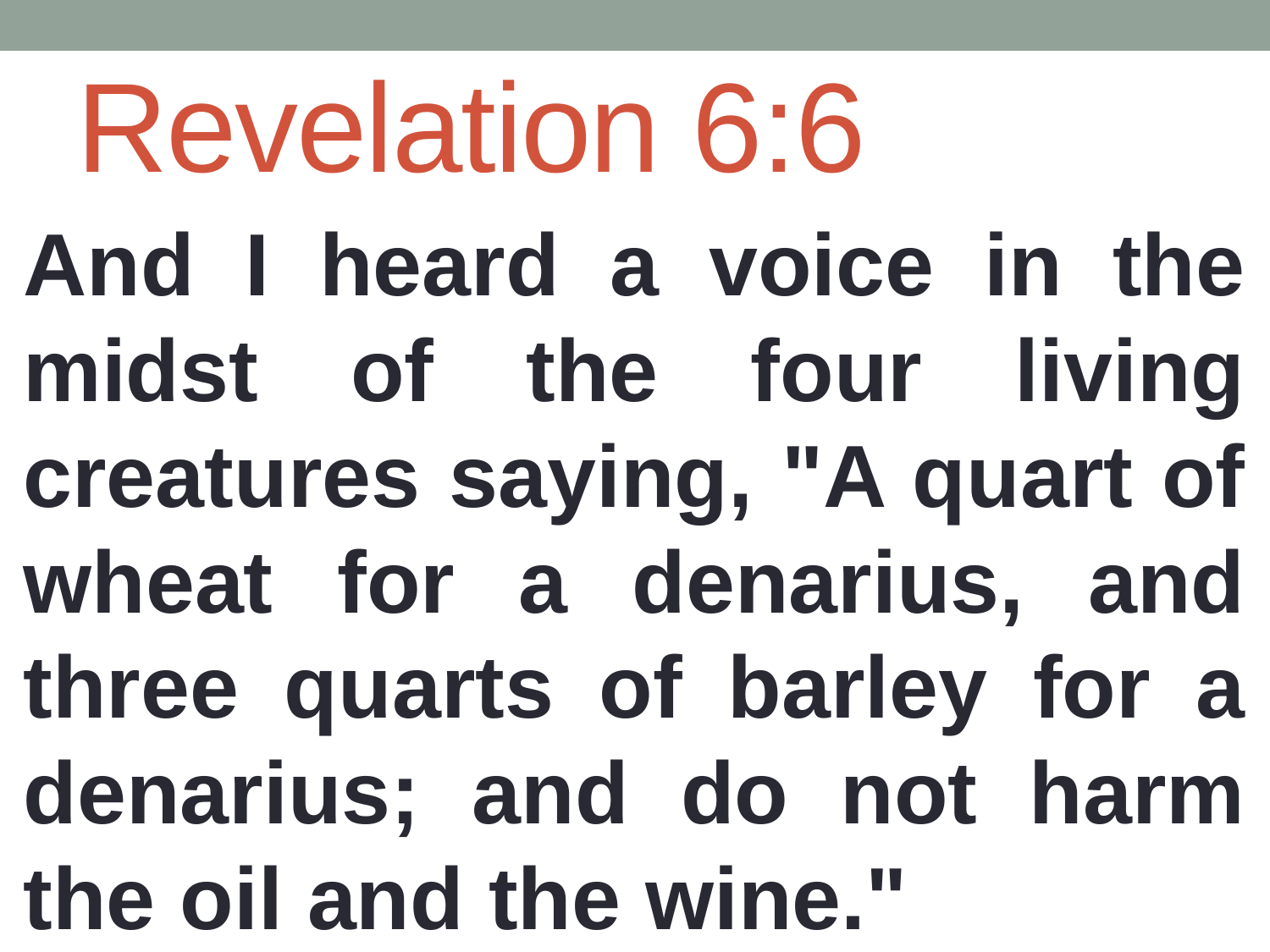

# Revelation 6:6
And I heard a voice in the midst of the four living creatures saying, "A quart of wheat for a denarius, and three quarts of barley for a denarius; and do not harm the oil and the wine."